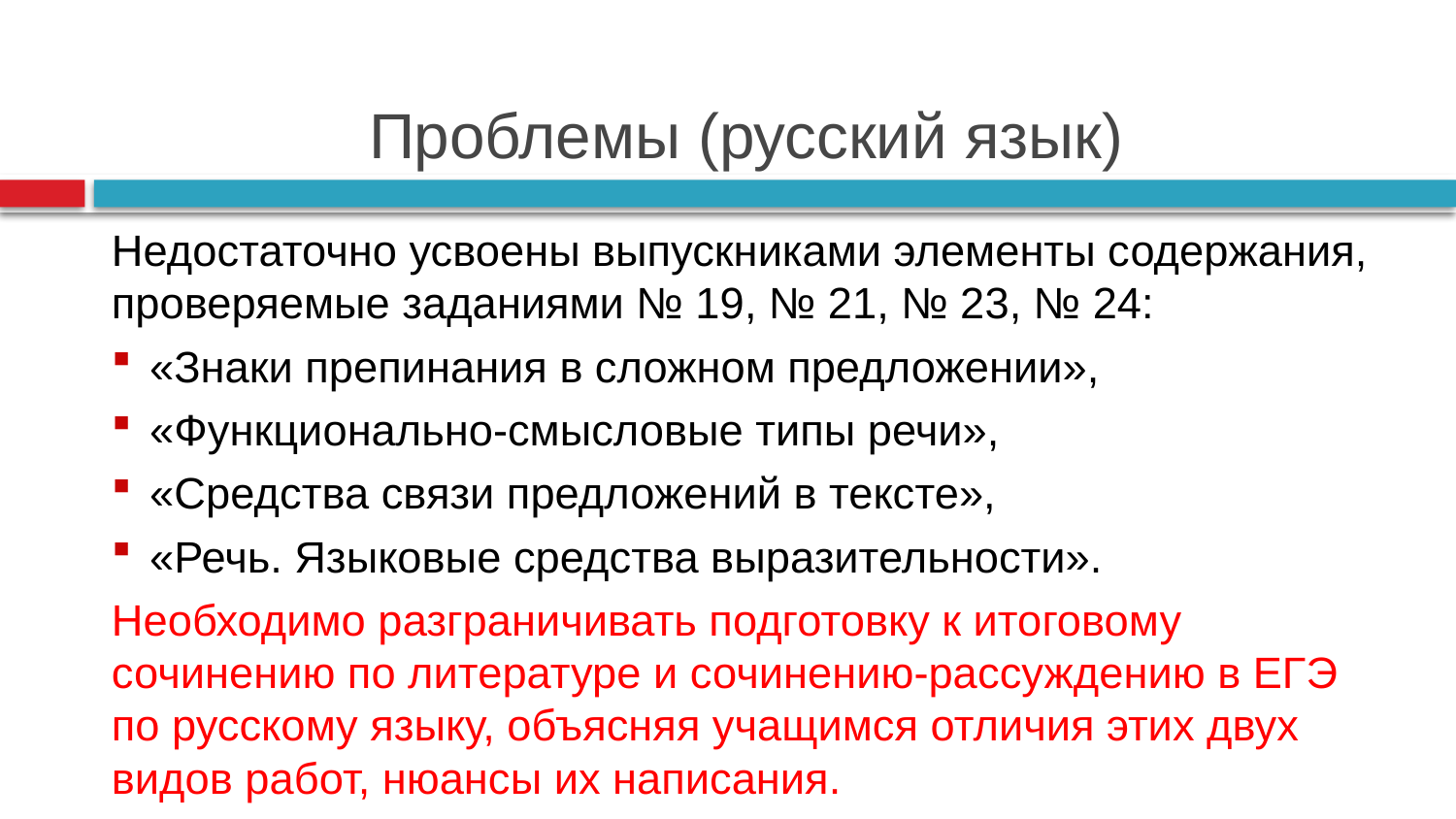

# Проблемы (русский язык)
Недостаточно усвоены выпускниками элементы содержания, проверяемые заданиями № 19, № 21, № 23, № 24:
«Знаки препинания в сложном предложении»,
«Функционально-смысловые типы речи»,
«Средства связи предложений в тексте»,
«Речь. Языковые средства выразительности».
Необходимо разграничивать подготовку к итоговому сочинению по литературе и сочинению-рассуждению в ЕГЭ по русскому языку, объясняя учащимся отличия этих двух видов работ, нюансы их написания.